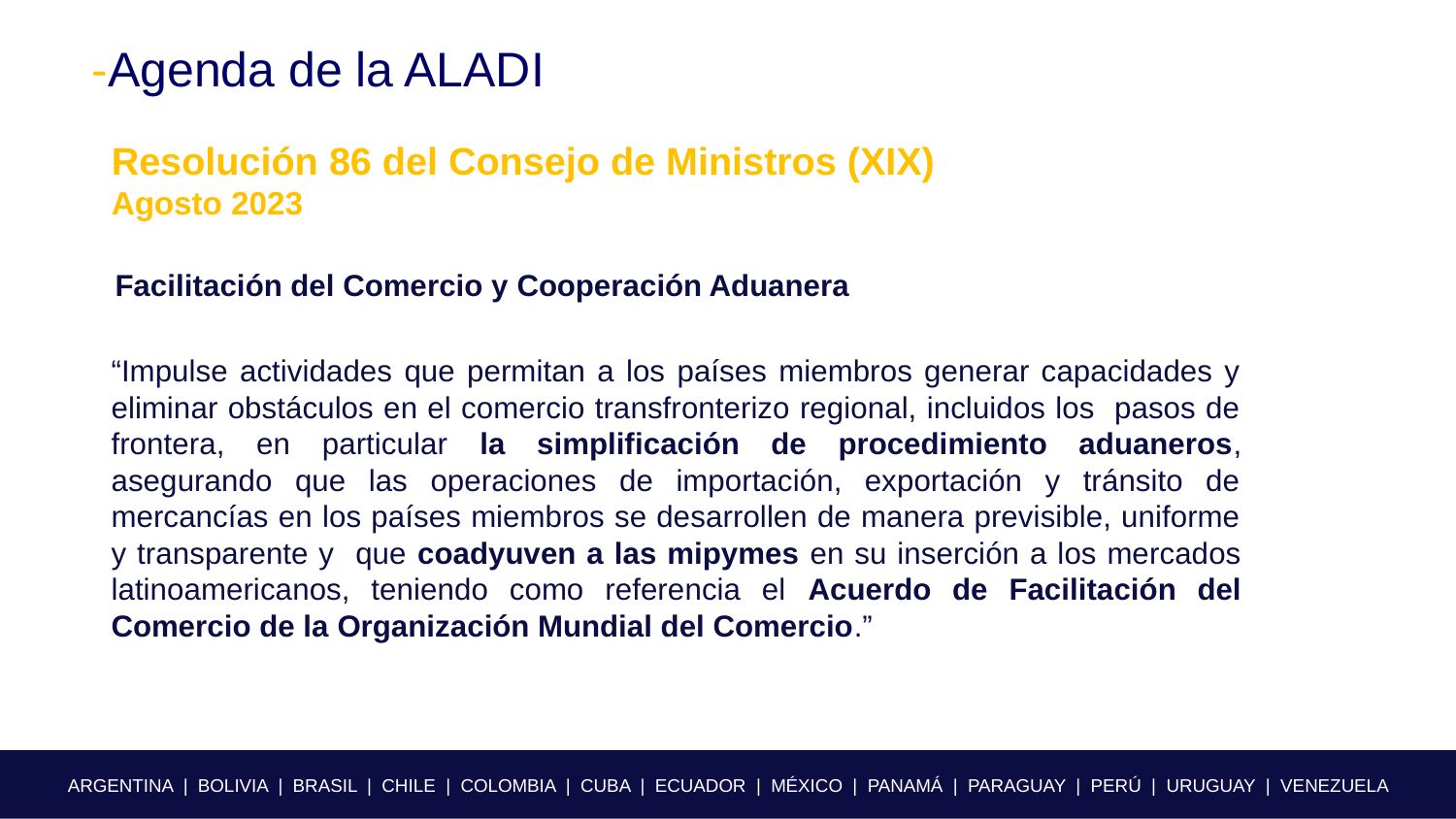

-Agenda de la ALADI

Resolución 86 del Consejo de Ministros (XIX)
Agosto 2023
Facilitación del Comercio y Cooperación Aduanera
“Impulse actividades que permitan a los países miembros generar capacidades y eliminar obstáculos en el comercio transfronterizo regional, incluidos los  pasos de frontera, en particular la simplificación de procedimiento aduaneros, asegurando que las operaciones de importación, exportación y tránsito de mercancías en los países miembros se desarrollen de manera previsible, uniforme y transparente y  que coadyuven a las mipymes en su inserción a los mercados latinoamericanos, teniendo como referencia el Acuerdo de Facilitación del Comercio de la Organización Mundial del Comercio.”

ARGENTINA  |  BOLIVIA  |  BRASIL  |  CHILE  |  COLOMBIA  |  CUBA  |  ECUADOR  |  MÉXICO  |  PANAMÁ  |  PARAGUAY  |  PERÚ  |  URUGUAY  |  VENEZUELA